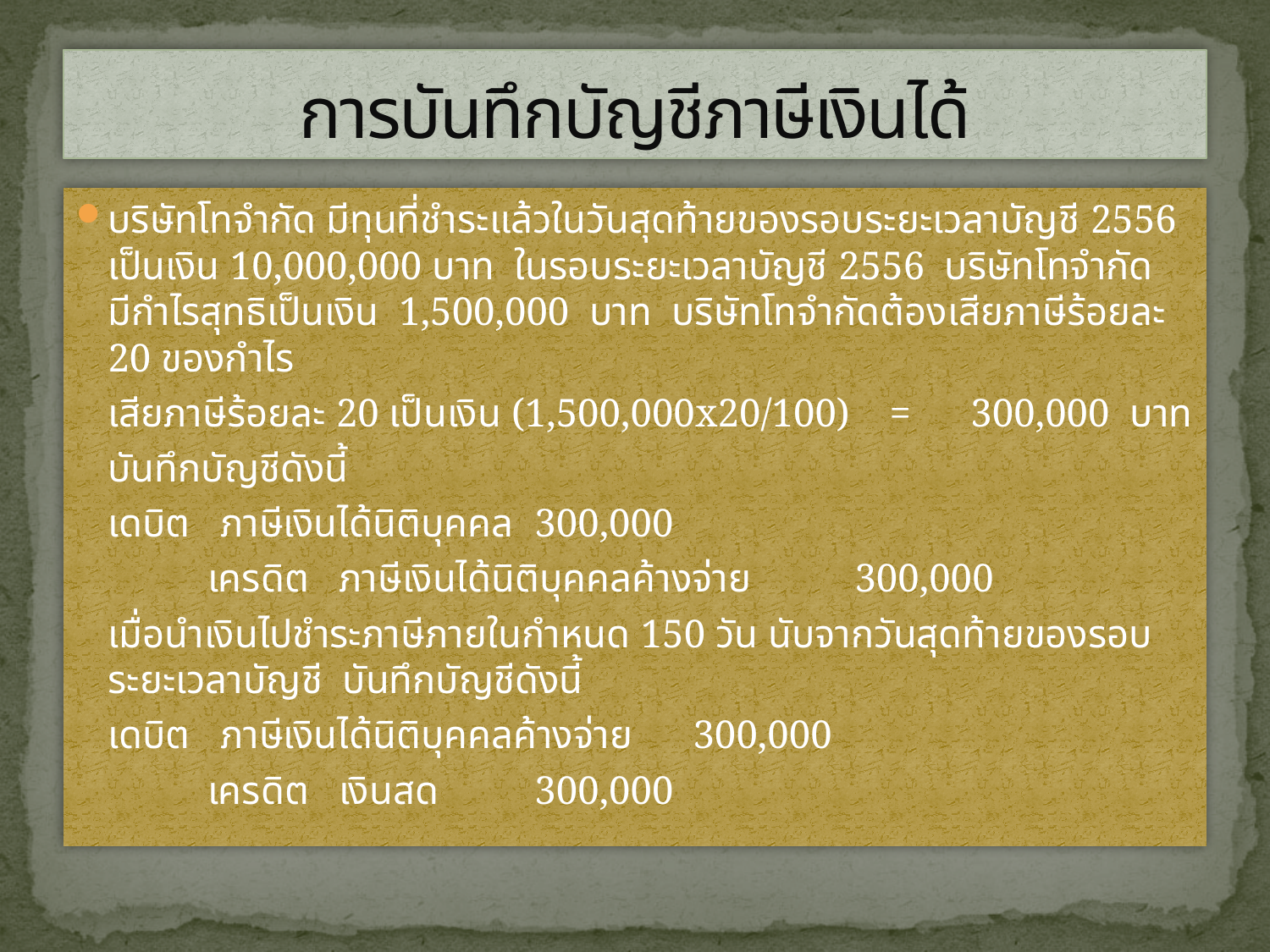

# การบันทึกบัญชีภาษีเงินได้
บริษัทโทจำกัด มีทุนที่ชำระแล้วในวันสุดท้ายของรอบระยะเวลาบัญชี 2556  เป็นเงิน 10,000,000 บาท  ในรอบระยะเวลาบัญชี 2556  บริษัทโทจำกัด  มีกำไรสุทธิเป็นเงิน  1,500,000  บาท  บริษัทโทจำกัดต้องเสียภาษีร้อยละ 20 ของกำไร
		เสียภาษีร้อยละ 20 เป็นเงิน (1,500,000x20/100)    =      300,000  บาท
	บันทึกบัญชีดังนี้
		เดบิต   ภาษีเงินได้นิติบุคคล		300,000
		          เครดิต   ภาษีเงินได้นิติบุคคลค้างจ่าย		300,000
	เมื่อนำเงินไปชำระภาษีภายในกำหนด 150 วัน นับจากวันสุดท้ายของรอบระยะเวลาบัญชี  บันทึกบัญชีดังนี้
		เดบิต   ภาษีเงินได้นิติบุคคลค้างจ่าย      300,000
		          เครดิต   เงินสด				300,000